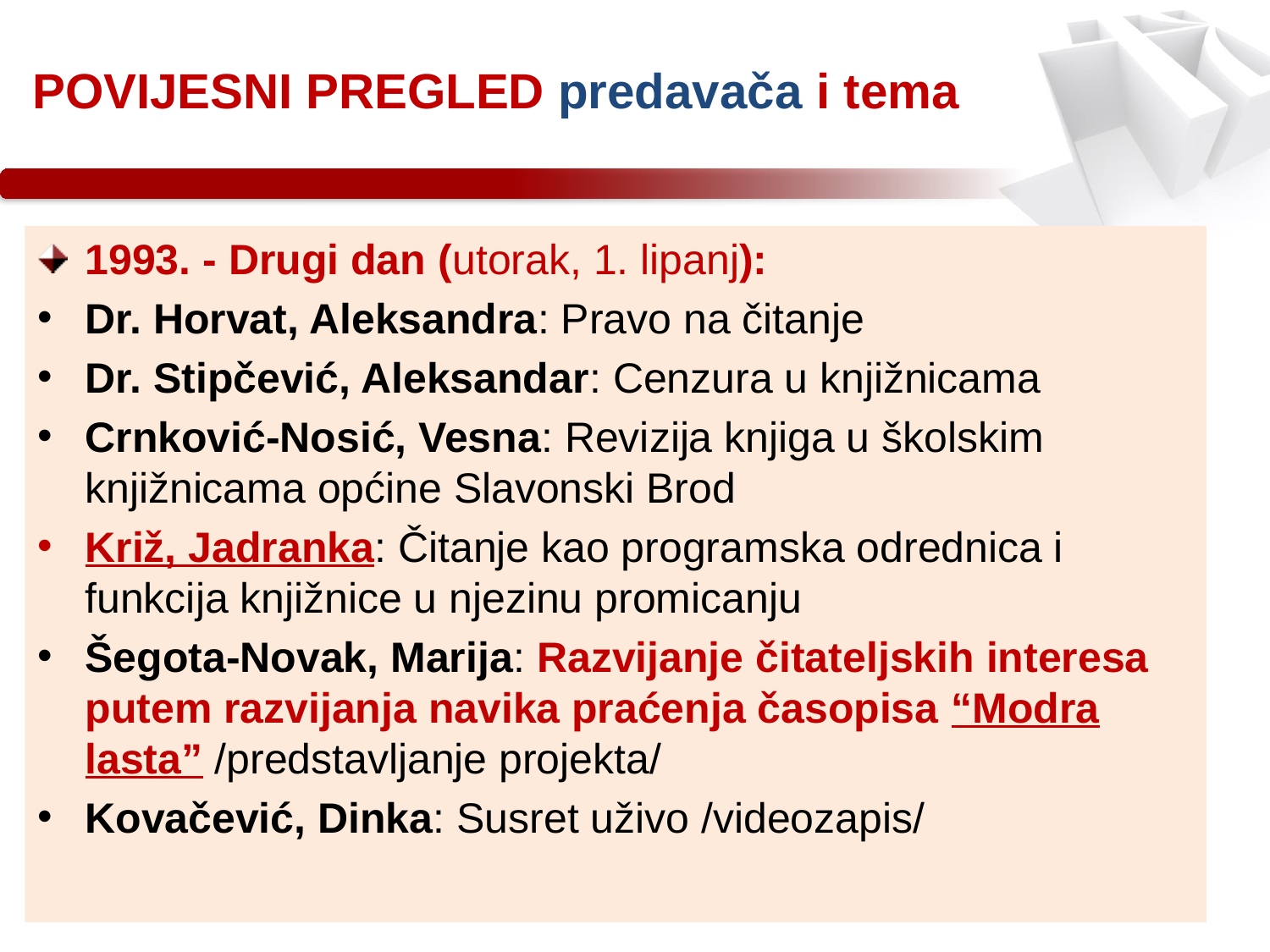

POVIJESNI PREGLED predavača i tema
1993. - Drugi dan (utorak, 1. lipanj):
Dr. Horvat, Aleksandra: Pravo na čitanje
Dr. Stipčević, Aleksandar: Cenzura u knjižnicama
Crnković-Nosić, Vesna: Revizija knjiga u školskim knjižnicama općine Slavonski Brod
Križ, Jadranka: Čitanje kao programska odrednica i funkcija knjižnice u njezinu promicanju
Šegota-Novak, Marija: Razvijanje čitateljskih interesa putem razvijanja navika praćenja časopisa “Modra lasta” /predstavljanje projekta/
Kovačević, Dinka: Susret uživo /videozapis/

13.2.2017
15